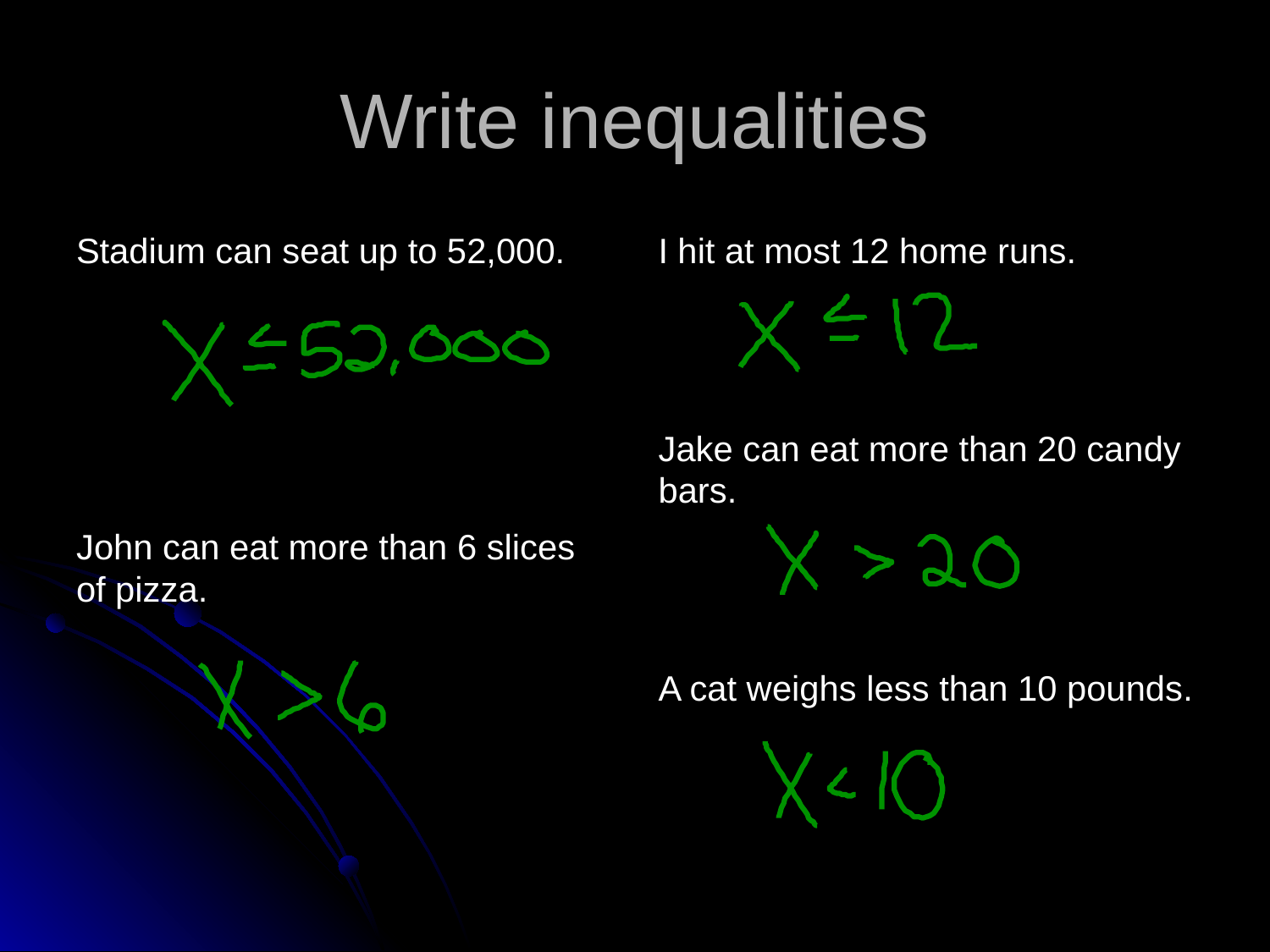

# Write inequalities
Stadium can seat up to 52,000.

John can eat more than 6 slices of pizza.

I hit at most 12 home runs.

Jake can eat more than 20 candy bars.

A cat weighs less than 10 pounds.